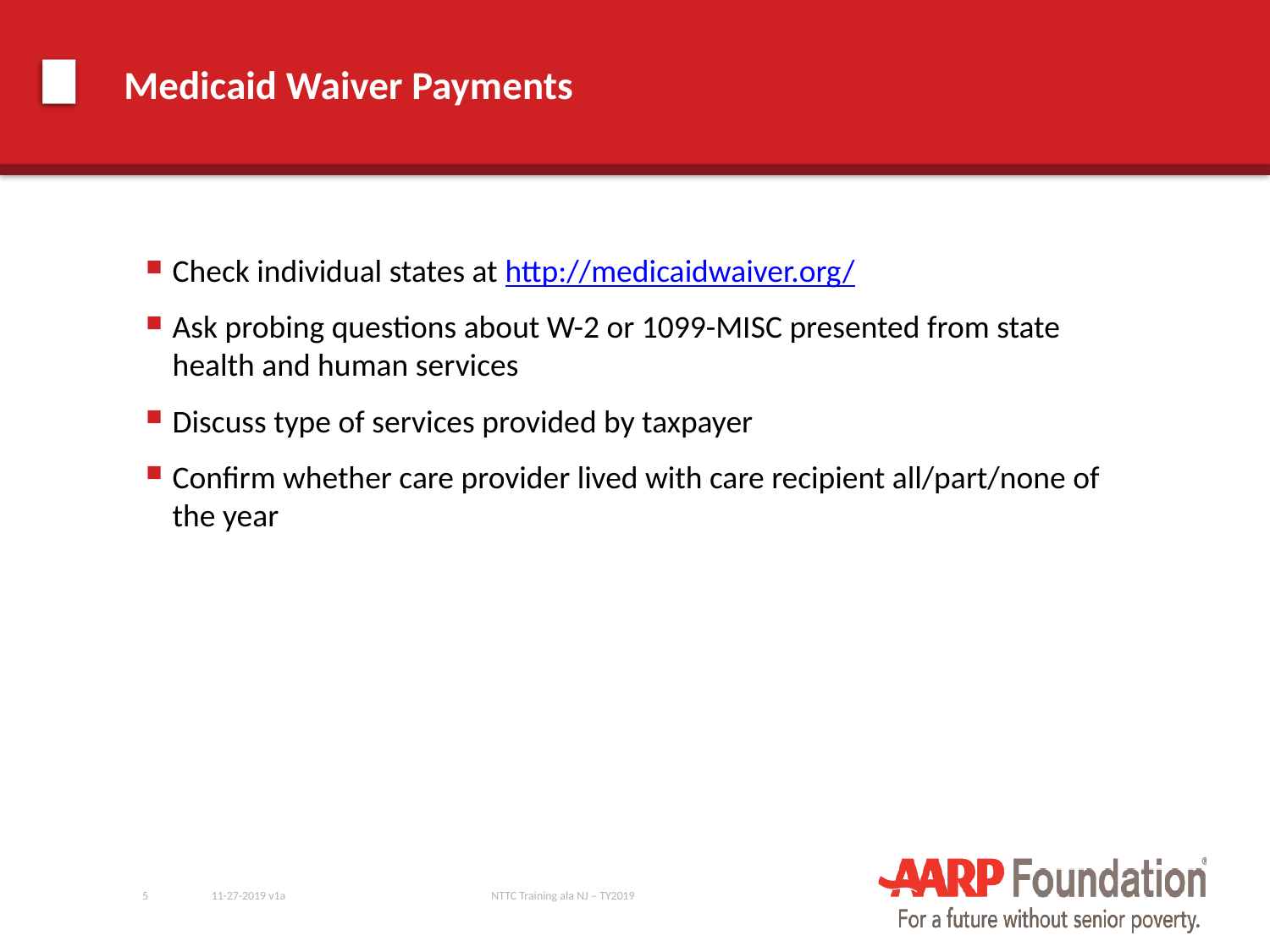

# Medicaid Waiver Payments
Check individual states at http://medicaidwaiver.org/
Ask probing questions about W-2 or 1099-MISC presented from state health and human services
Discuss type of services provided by taxpayer
Confirm whether care provider lived with care recipient all/part/none of the year
5
11-27-2019 v1a
NTTC Training ala NJ – TY2019